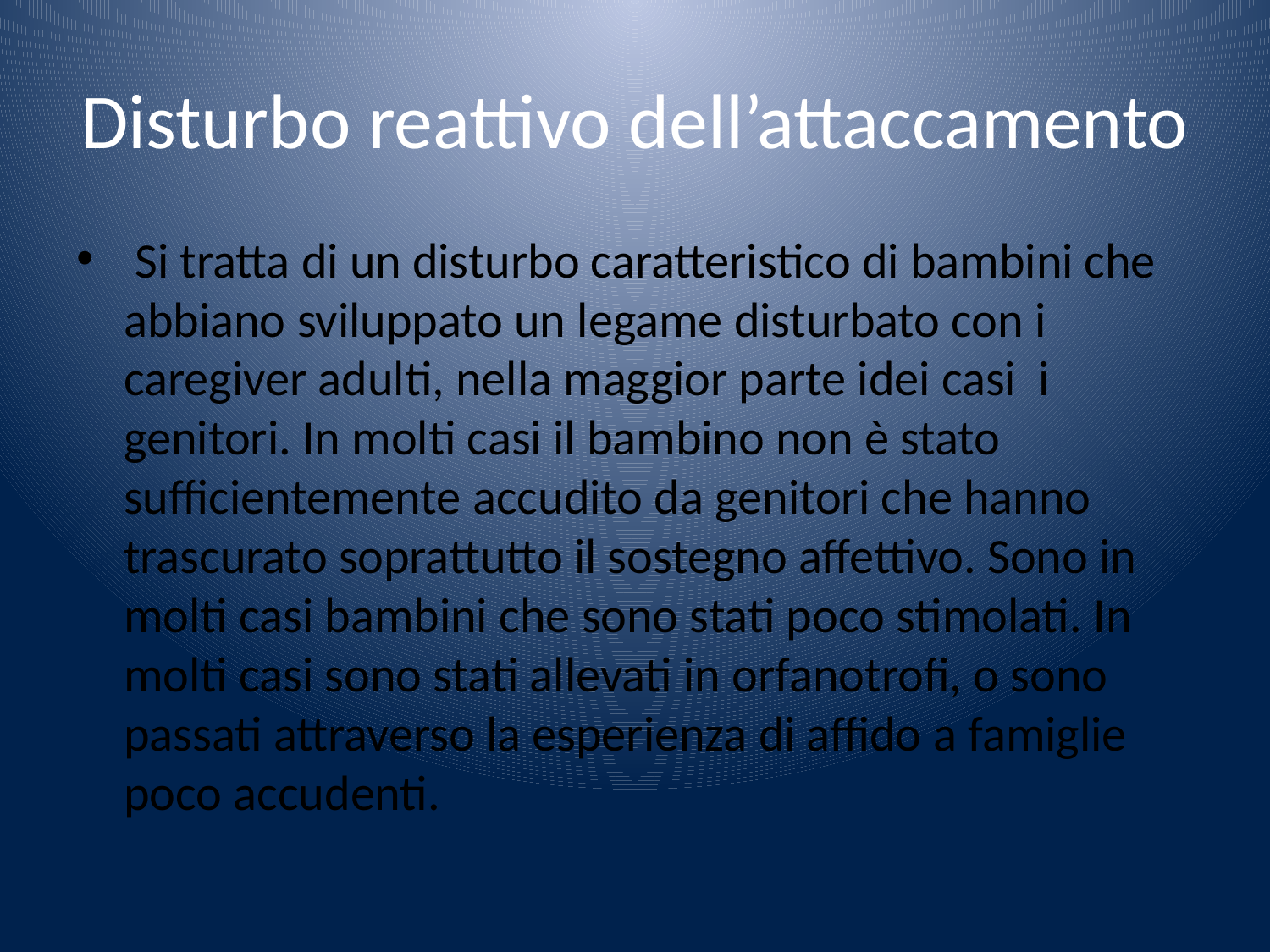

# Disturbo reattivo dell’attaccamento
 Si tratta di un disturbo caratteristico di bambini che abbiano sviluppato un legame disturbato con i caregiver adulti, nella maggior parte idei casi  i genitori. In molti casi il bambino non è stato sufficientemente accudito da genitori che hanno trascurato soprattutto il sostegno affettivo. Sono in molti casi bambini che sono stati poco stimolati. In molti casi sono stati allevati in orfanotrofi, o sono passati attraverso la esperienza di affido a famiglie poco accudenti.